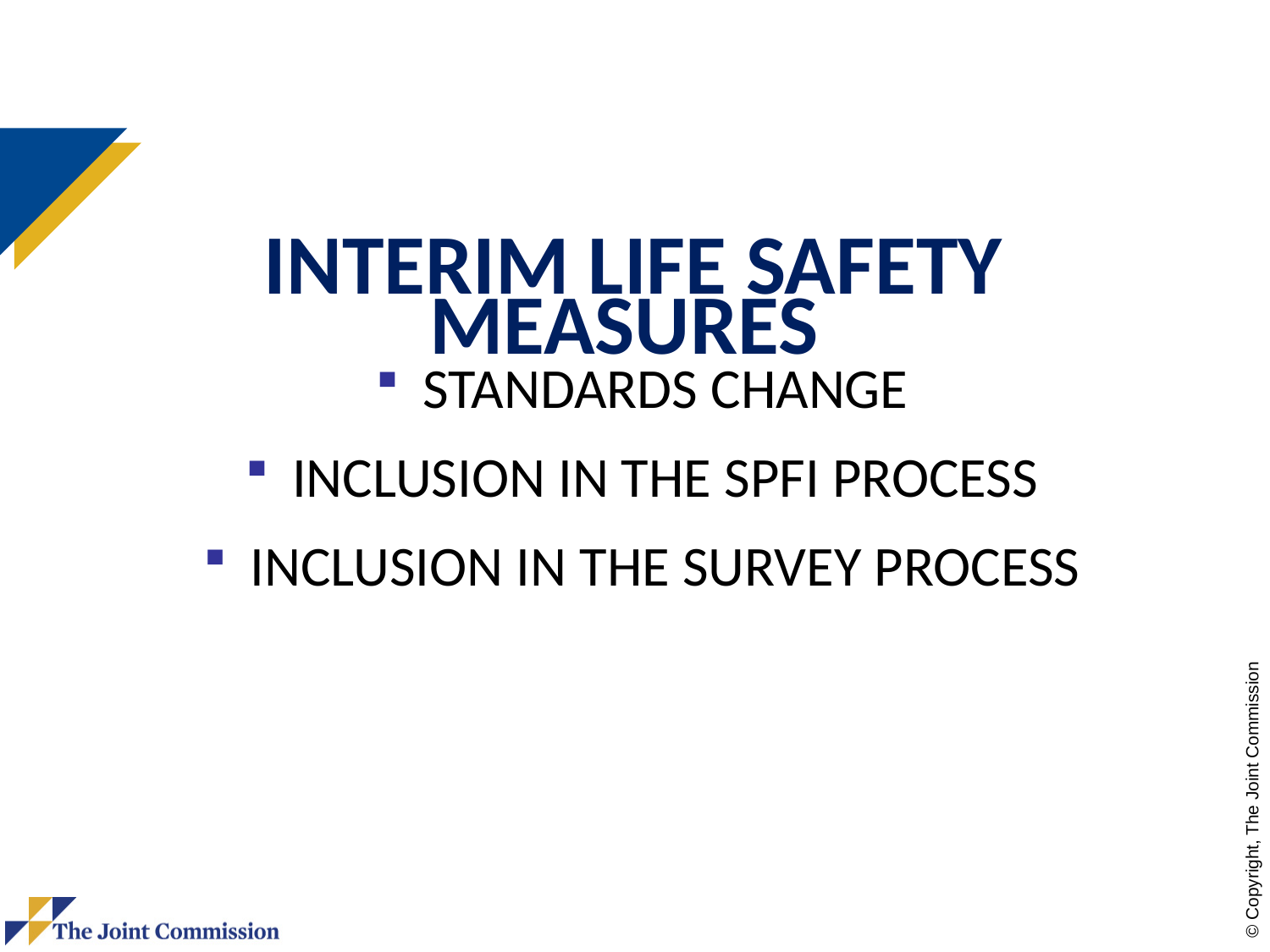

# Interim Life Safety Measures
Standards Change
Inclusion in the SPFI Process
Inclusion in the Survey Process